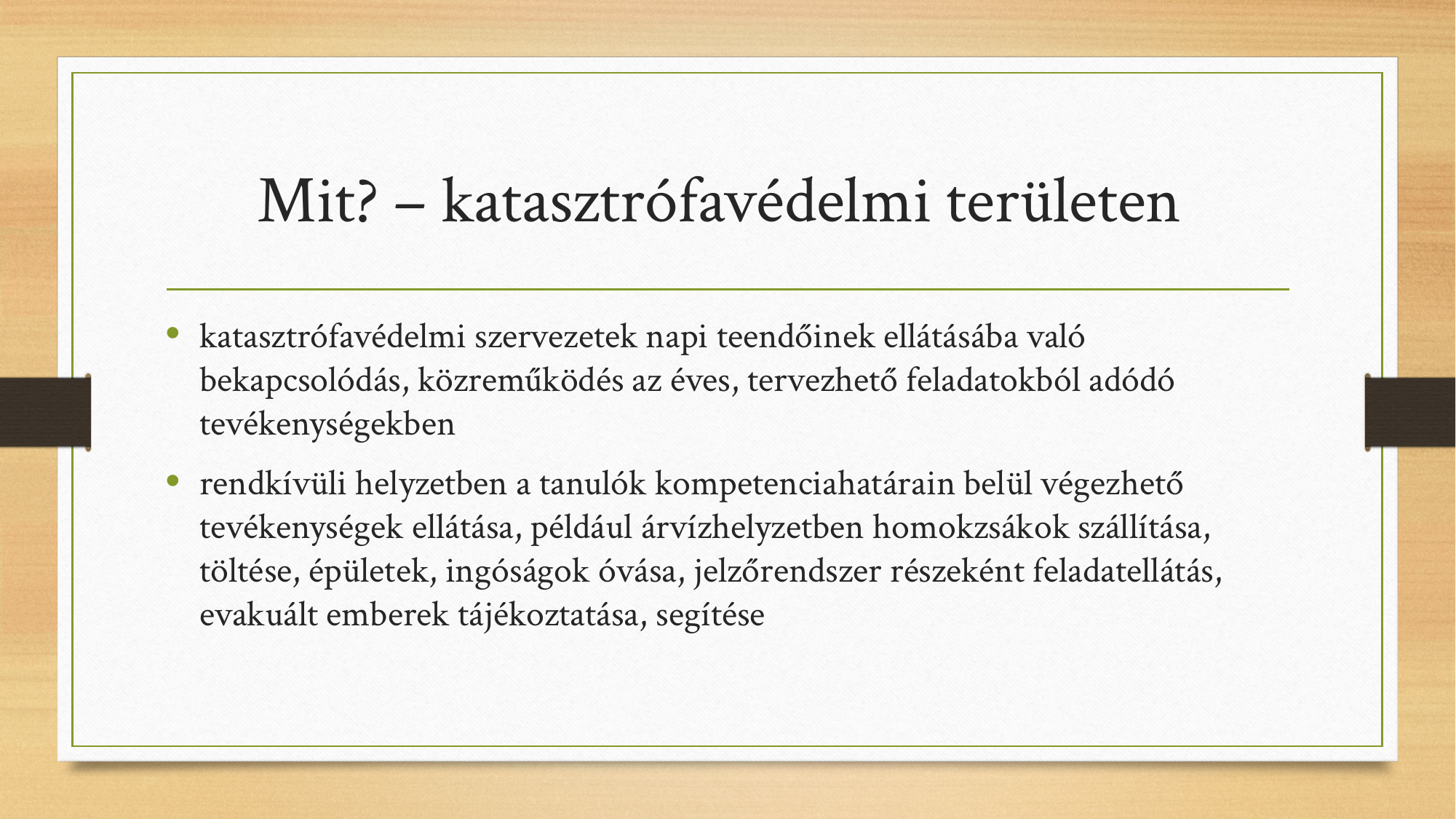

# Mit? – katasztrófavédelmi területen
katasztrófavédelmi szervezetek napi teendőinek ellátásába való bekapcsolódás, közreműködés az éves, tervezhető feladatokból adódó tevékenységekben
rendkívüli helyzetben a tanulók kompetenciahatárain belül végezhető tevékenységek ellátása, például árvízhelyzetben homokzsákok szállítása, töltése, épületek, ingóságok óvása, jelzőrendszer részeként feladatellátás, evakuált emberek tájékoztatása, segítése